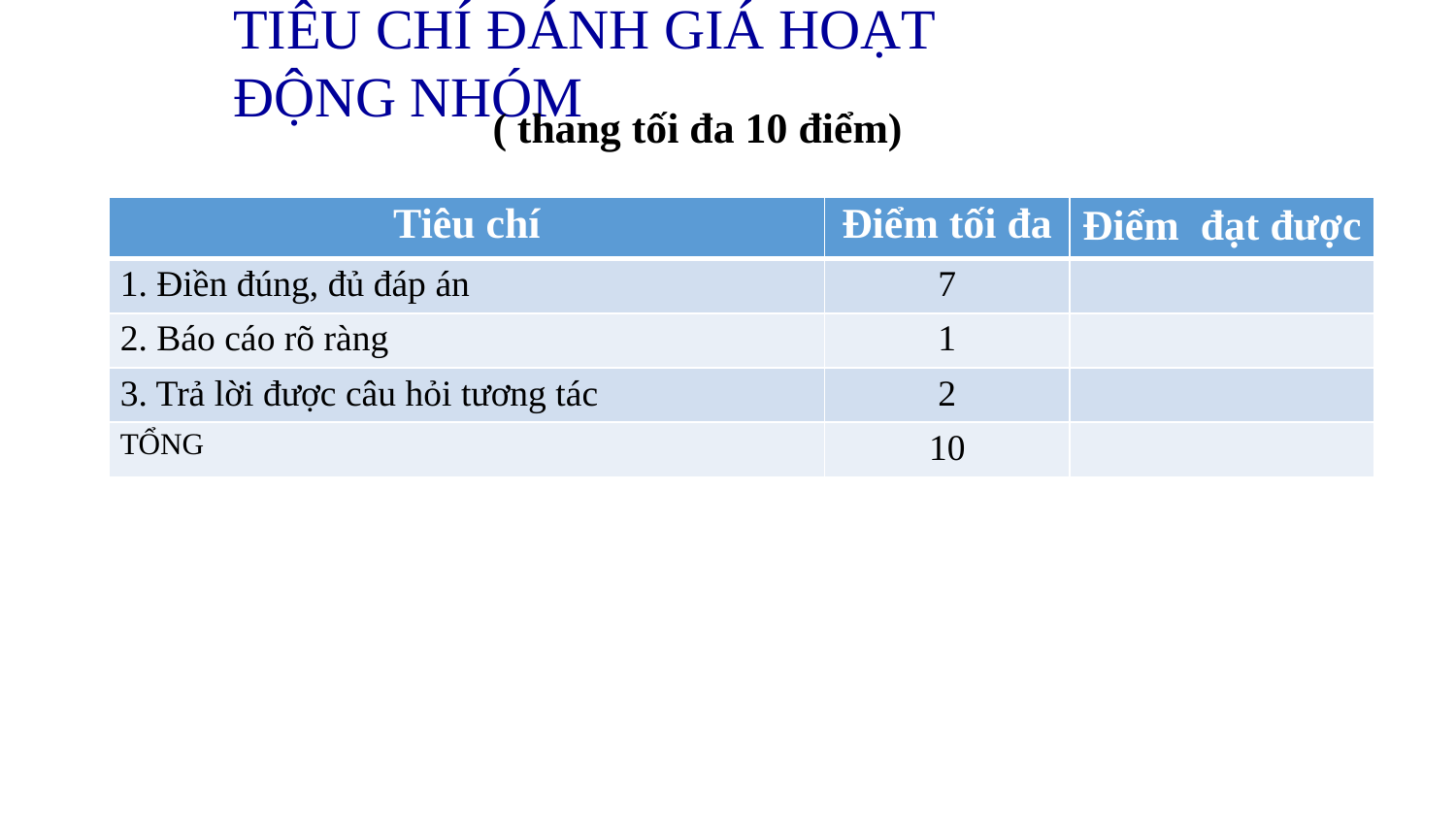

Tiêu chí đánh giá hoạt động nhóm
               ( thang tối đa 10 điểm)
| Tiêu chí | Điểm tối đa | Điểm đạt được |
| --- | --- | --- |
| 1. Điền đúng, đủ đáp án | 7 |  |
| 2. Báo cáo rõ ràng | 1 |  |
| 3. Trả lời được câu hỏi tương tác | 2 |  |
| TỔNG | 10 |  |